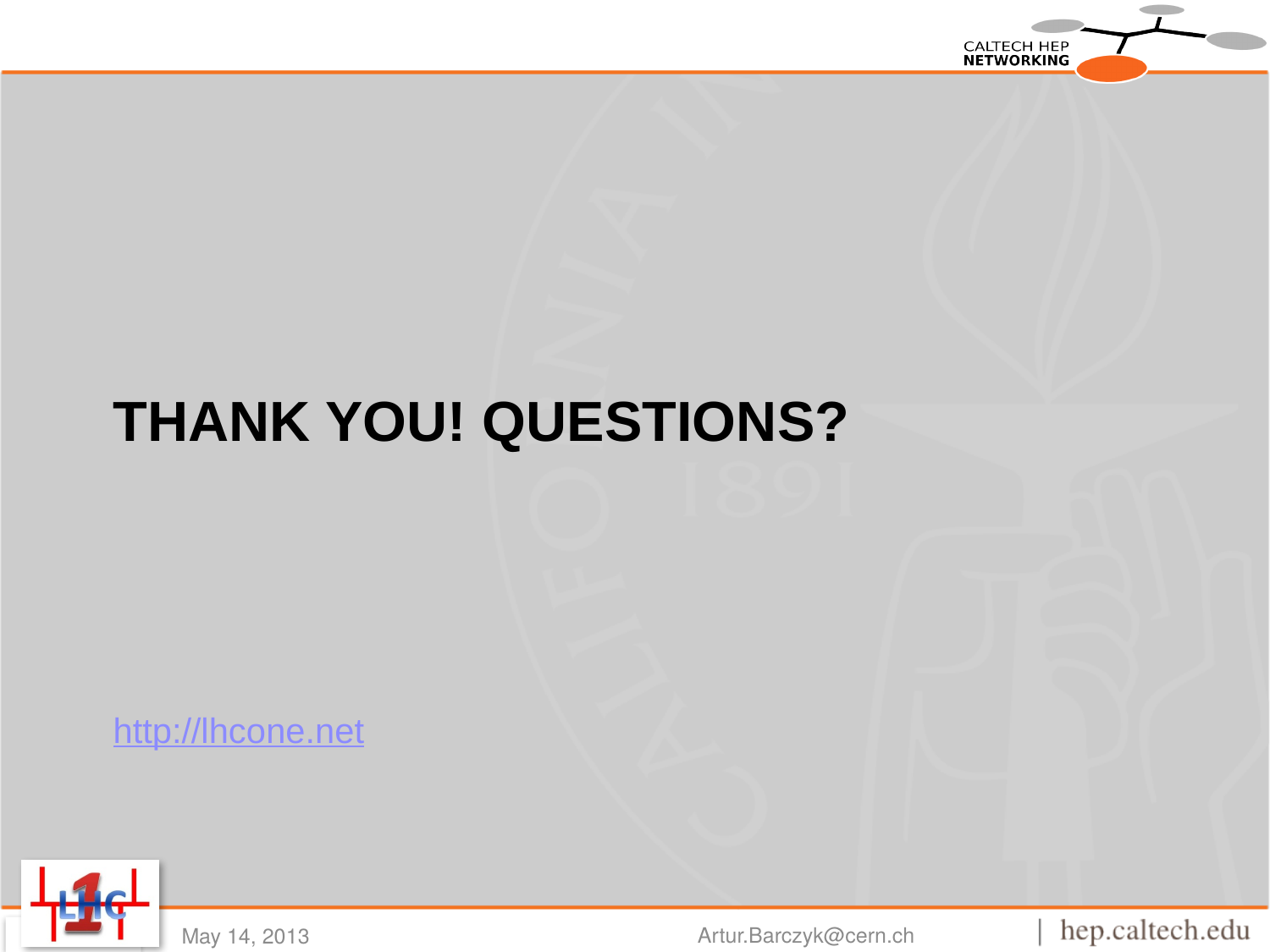

# Thank you! Questions?
http://lhcone.net

May 14, 2013
Artur.Barczyk@cern.ch